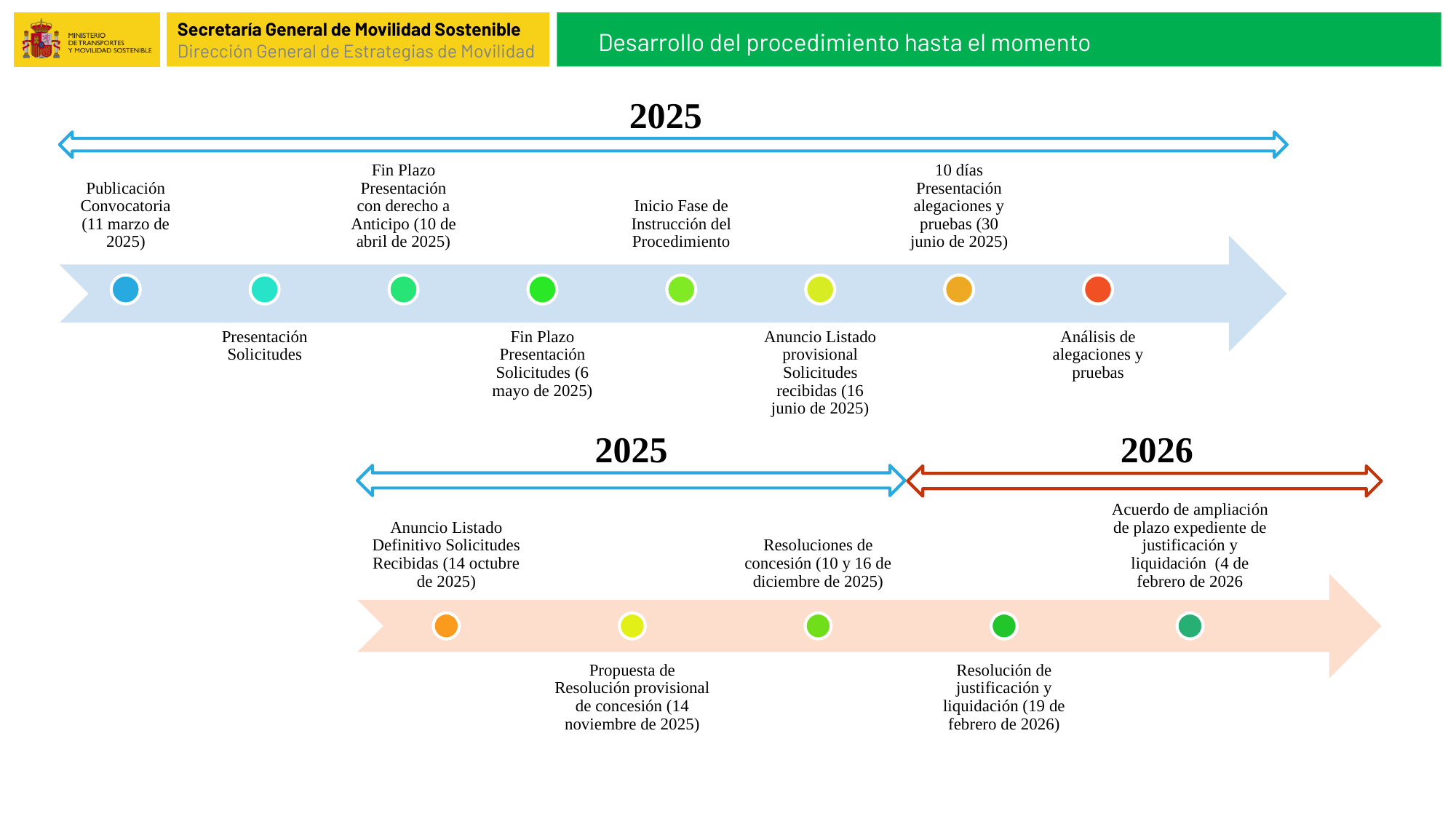

Desarrollo del procedimiento hasta el momento
2025

Publicación Convocatoria (11 marzo de 2025)
Presentación Solicitudes
Fin Plazo Presentación con derecho a Anticipo (10 de abril de 2025)
Fin Plazo Presentación Solicitudes (6 mayo de 2025)
Inicio Fase de Instrucción del Procedimiento
Anuncio Listado provisional Solicitudes recibidas (16 junio de 2025)
10 días Presentación alegaciones y pruebas (30 junio de 2025)
Análisis de alegaciones y pruebas
2025
2026

Anuncio Listado Definitivo Solicitudes Recibidas (14 octubre de 2025)
Propuesta de Resolución provisional de concesión (14 noviembre de 2025)
Resoluciones de concesión (10 y 16 de diciembre de 2025)
Resolución de justificación y liquidación (19 de febrero de 2026)
Acuerdo de ampliación de plazo expediente de justificación y liquidación  (4 de febrero de 2026